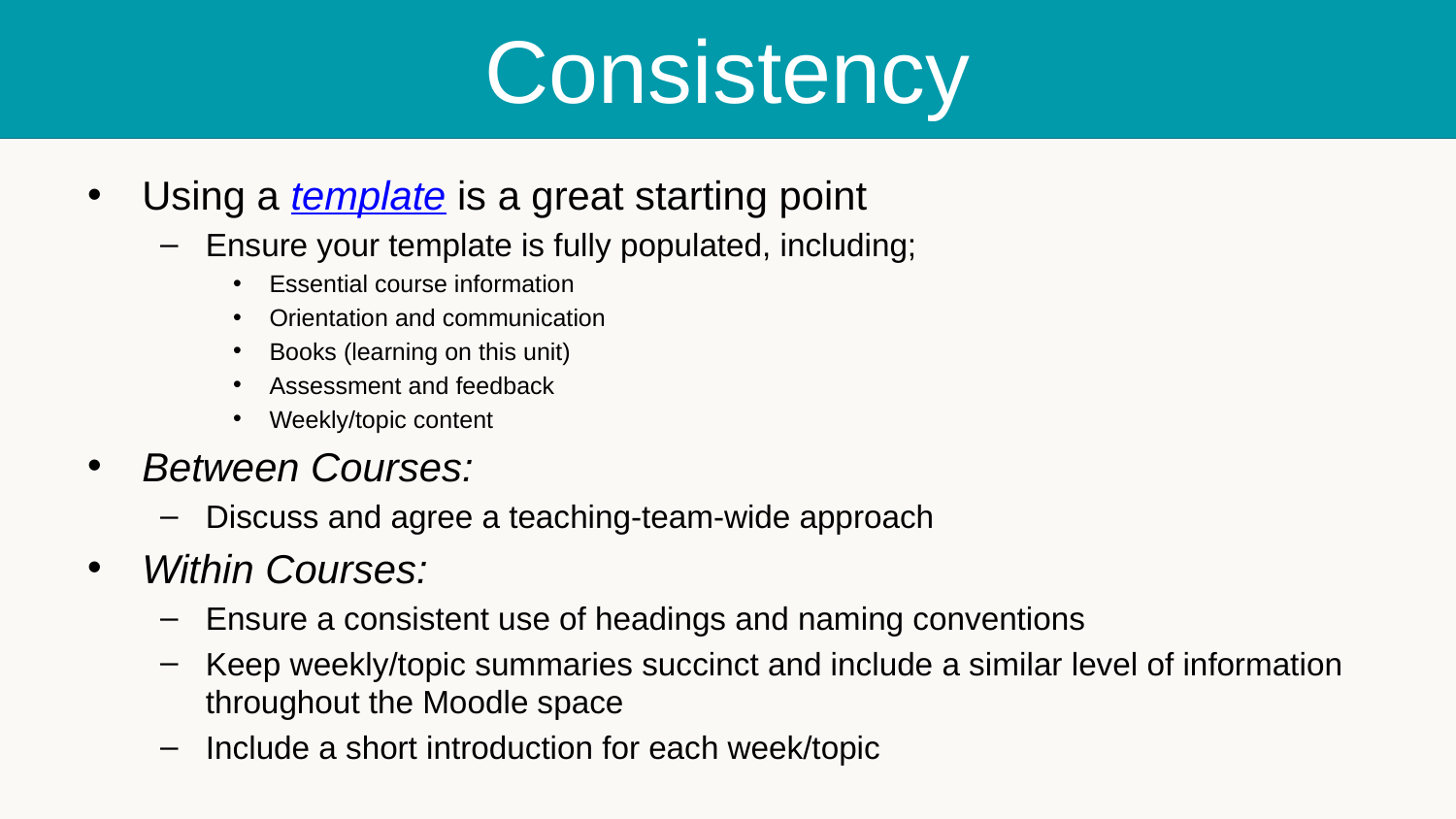

# Consistency
Using a template is a great starting point
Ensure your template is fully populated, including;
Essential course information
Orientation and communication
Books (learning on this unit)
Assessment and feedback
Weekly/topic content
Between Courses:
Discuss and agree a teaching-team-wide approach
Within Courses:
Ensure a consistent use of headings and naming conventions
Keep weekly/topic summaries succinct and include a similar level of information throughout the Moodle space
Include a short introduction for each week/topic